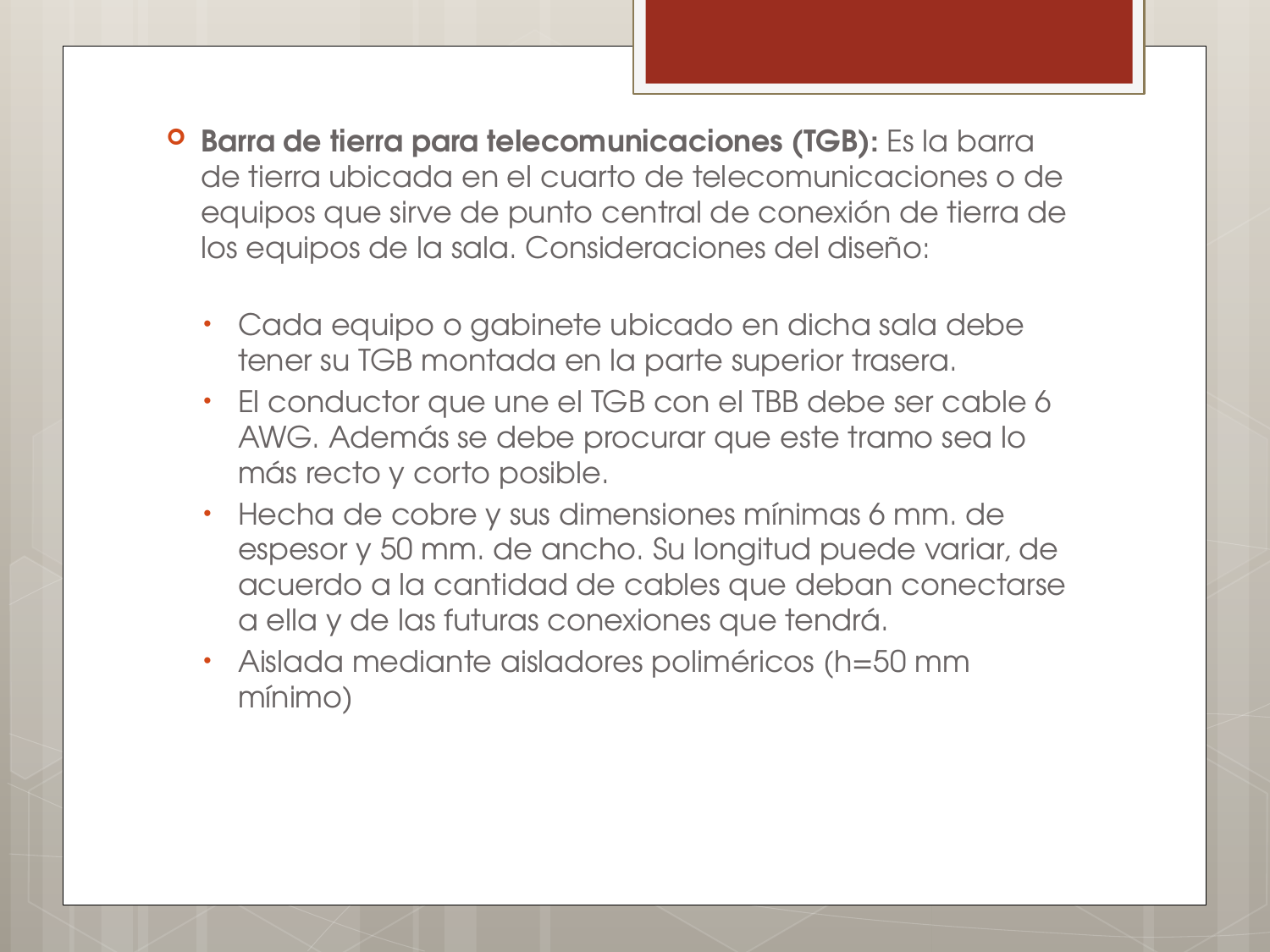

Barra de tierra para telecomunicaciones (TGB): Es la barra de tierra ubicada en el cuarto de telecomunicaciones o de equipos que sirve de punto central de conexión de tierra de los equipos de la sala. Consideraciones del diseño:
Cada equipo o gabinete ubicado en dicha sala debe tener su TGB montada en la parte superior trasera.
El conductor que une el TGB con el TBB debe ser cable 6 AWG. Además se debe procurar que este tramo sea lo más recto y corto posible.
Hecha de cobre y sus dimensiones mínimas 6 mm. de espesor y 50 mm. de ancho. Su longitud puede variar, de acuerdo a la cantidad de cables que deban conectarse a ella y de las futuras conexiones que tendrá.
Aislada mediante aisladores poliméricos (h=50 mm mínimo)